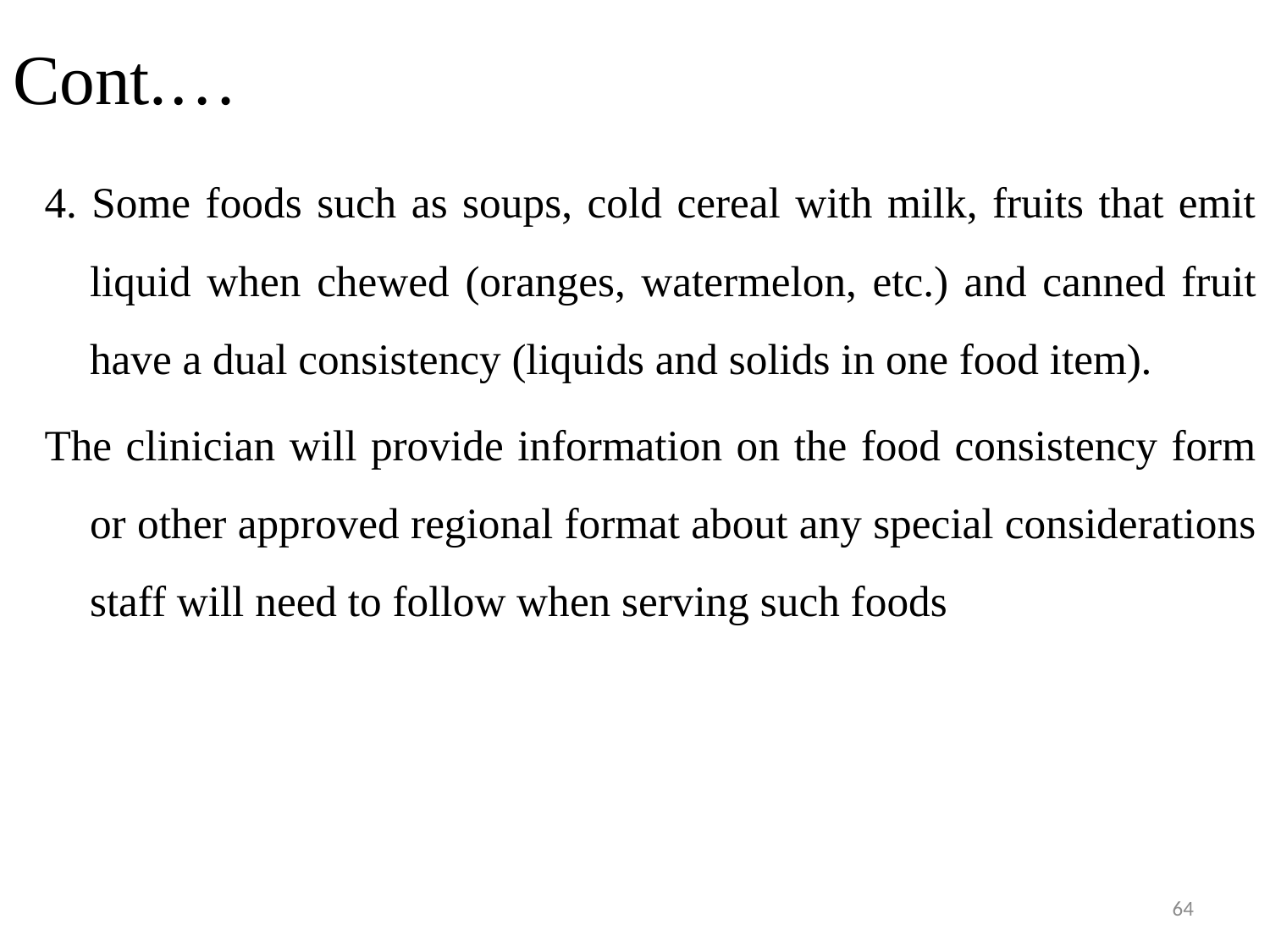

# Cont.…
4. Some foods such as soups, cold cereal with milk, fruits that emit liquid when chewed (oranges, watermelon, etc.) and canned fruit have a dual consistency (liquids and solids in one food item).
The clinician will provide information on the food consistency form or other approved regional format about any special considerations staff will need to follow when serving such foods
64